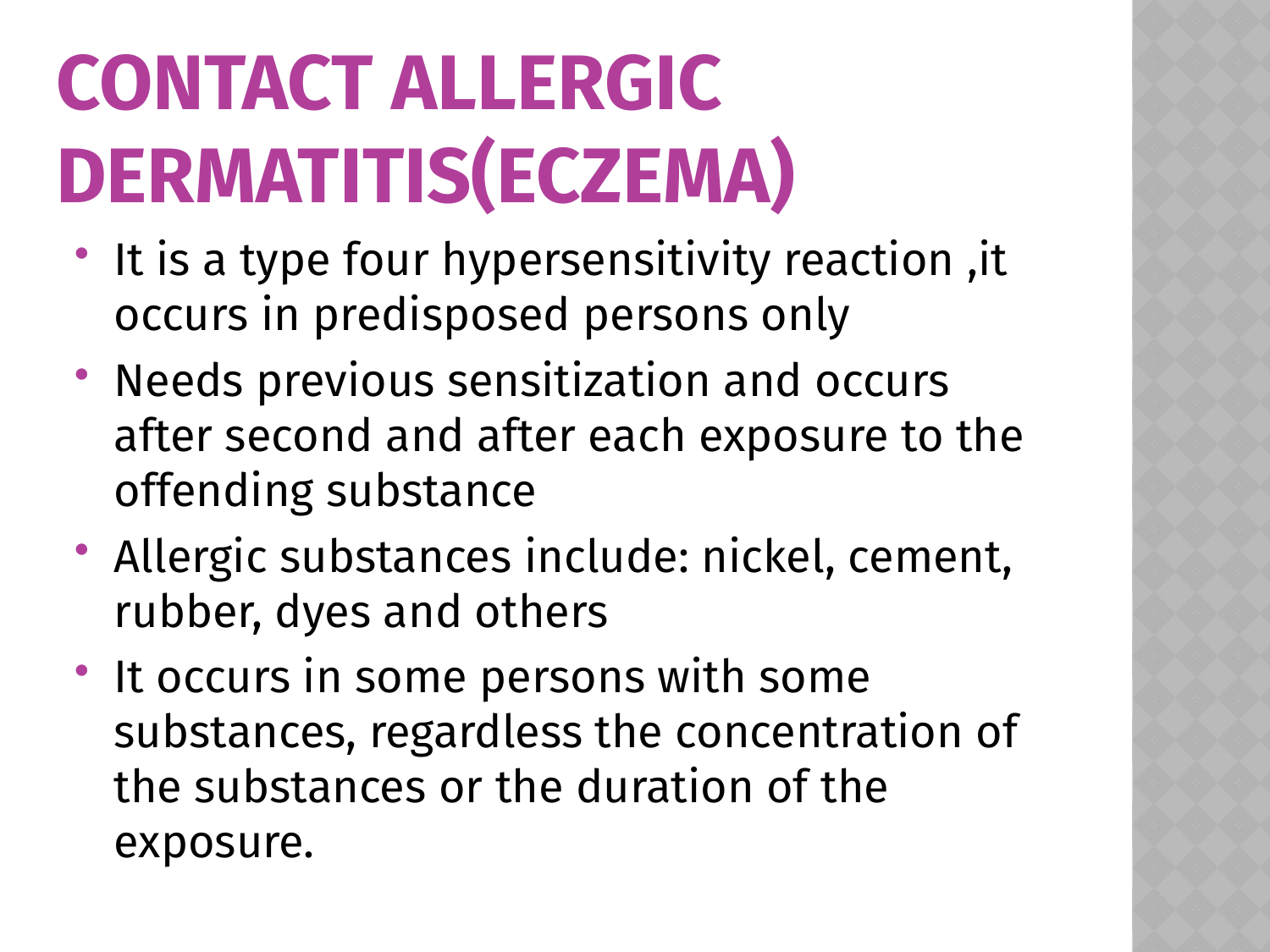

# Contact allergic dermatitis(eczema)
It is a type four hypersensitivity reaction ,it occurs in predisposed persons only
Needs previous sensitization and occurs after second and after each exposure to the offending substance
Allergic substances include: nickel, cement, rubber, dyes and others
It occurs in some persons with some substances, regardless the concentration of the substances or the duration of the exposure.